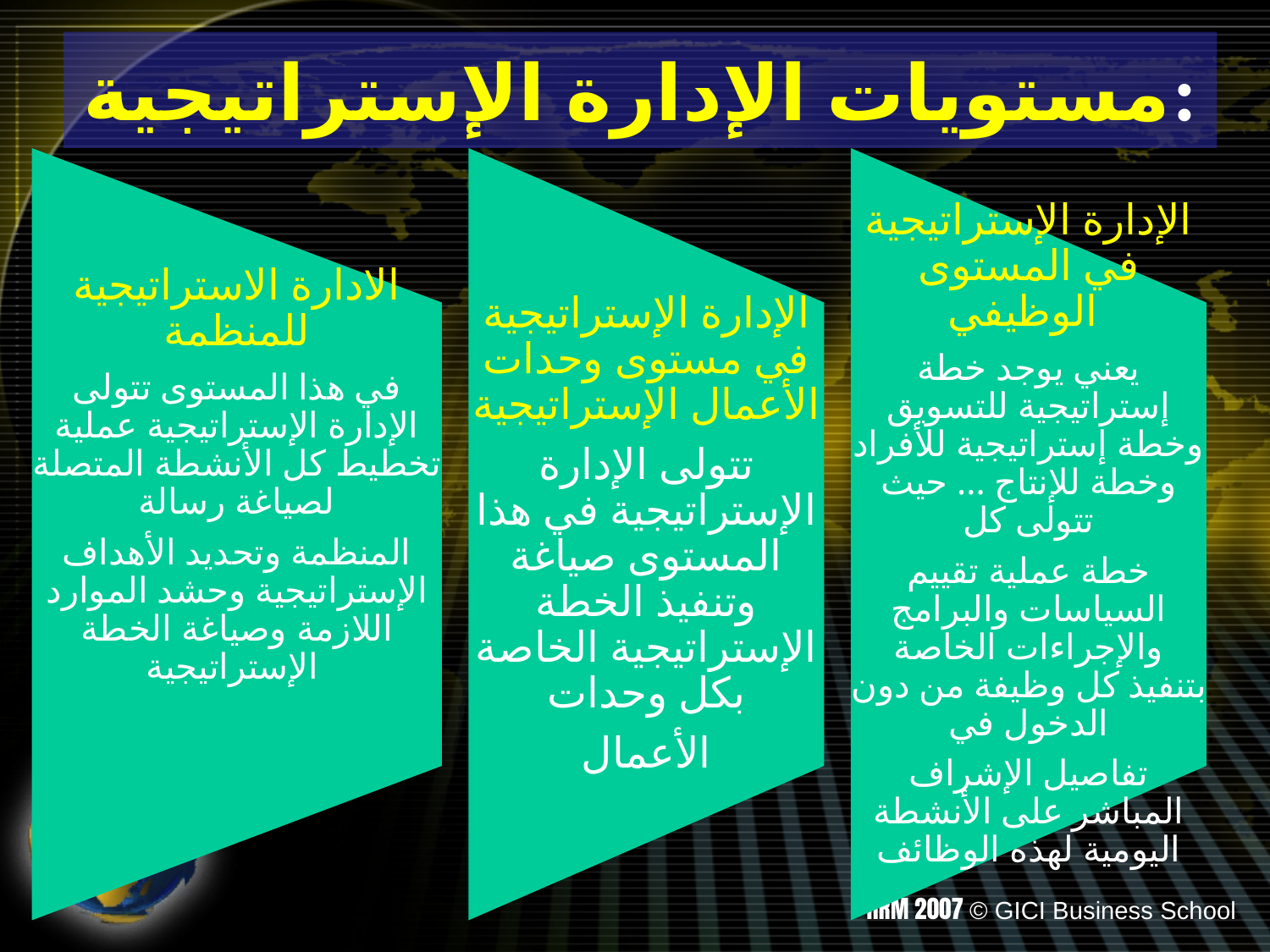

# مستويات الإدارة الإستراتيجية:
الادارة الاستراتيجية للمنظمة
في هذا المستوى تتولى الإدارة الإستراتيجية عملية تخطيط كل الأنشطة المتصلة لصياغة رسالة
المنظمة وتحديد الأهداف الإستراتيجية وحشد الموارد اللازمة وصياغة الخطة الإستراتيجية

الإدارة الإستراتيجية في مستوى وحدات الأعمال الإستراتيجية
تتولى الإدارة الإستراتيجية في هذا المستوى صياغة وتنفيذ الخطة الإستراتيجية الخاصة بكل وحدات
الأعمال
الإدارة الإستراتيجية في المستوى الوظيفي
يعني يوجد خطة إستراتيجية للتسويق وخطة إستراتيجية للأفراد وخطة للإنتاج ... حيث تتولى كل
خطة عملية تقييم السياسات والبرامج والإجراءات الخاصة بتنفيذ كل وظيفة من دون الدخول في
تفاصيل الإشراف المباشر على الأنشطة اليومية لهذه الوظائف